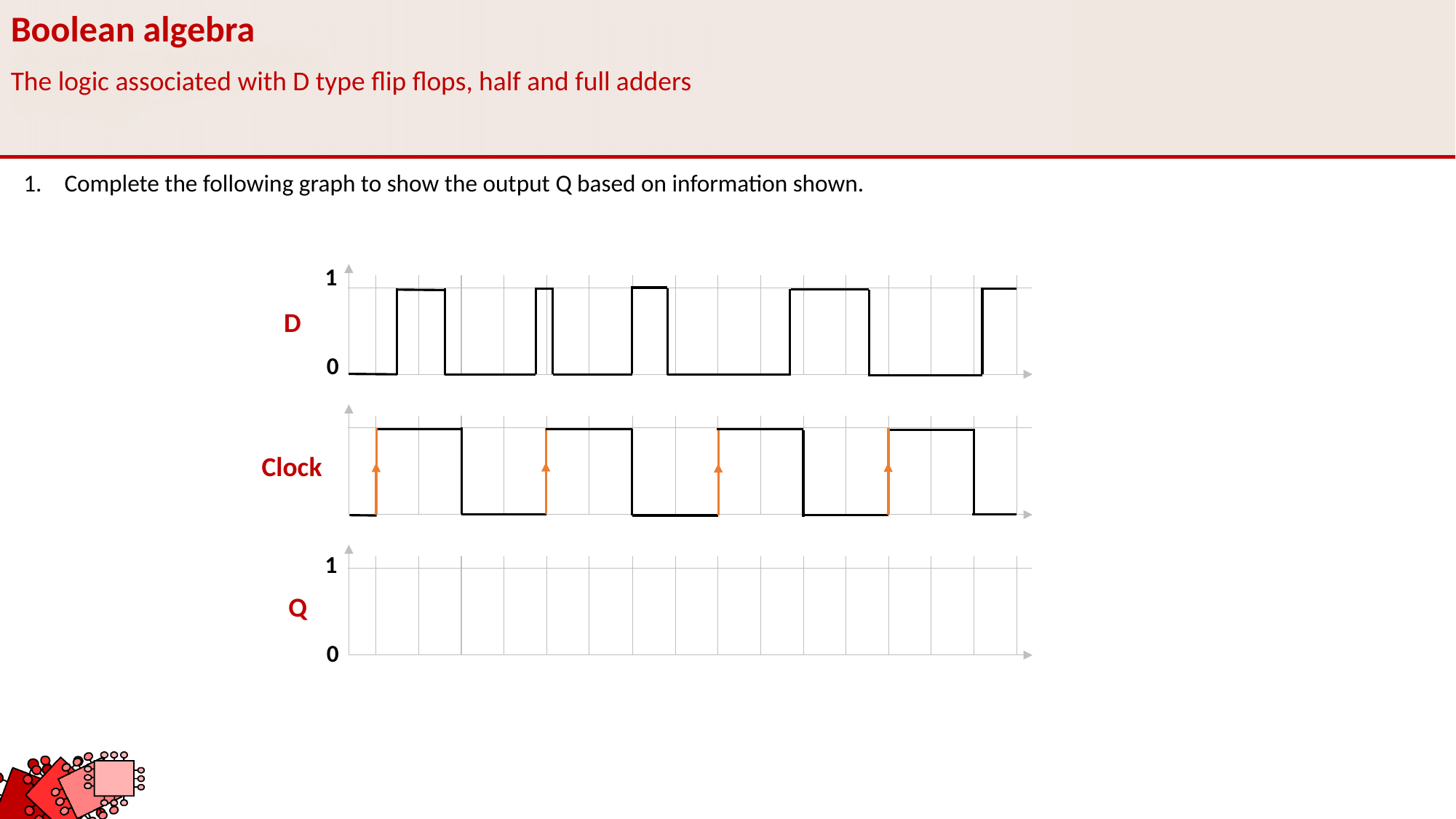

Boolean algebra
The logic associated with D type flip flops, half and full adders
Complete the following graph to show the output Q based on information shown.
1
D
0
Clock
1
Q
0